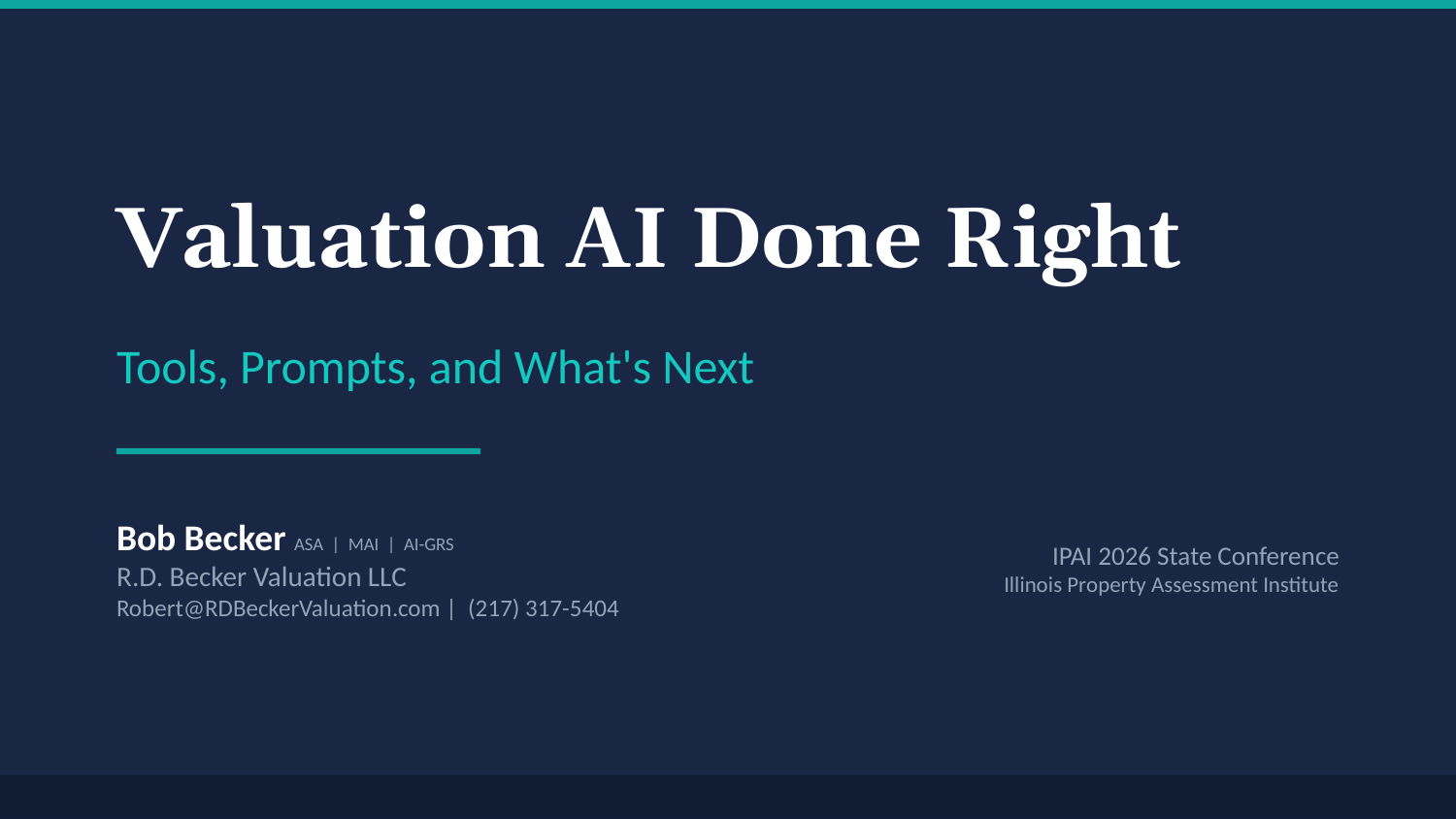

Valuation AI Done Right
Tools, Prompts, and What's Next

Bob Becker ASA  |  MAI  |  AI-GRS
R.D. Becker Valuation LLC
Robert@RDBeckerValuation.com |  (217) 317-5404
IPAI 2026 State Conference
Illinois Property Assessment Institute